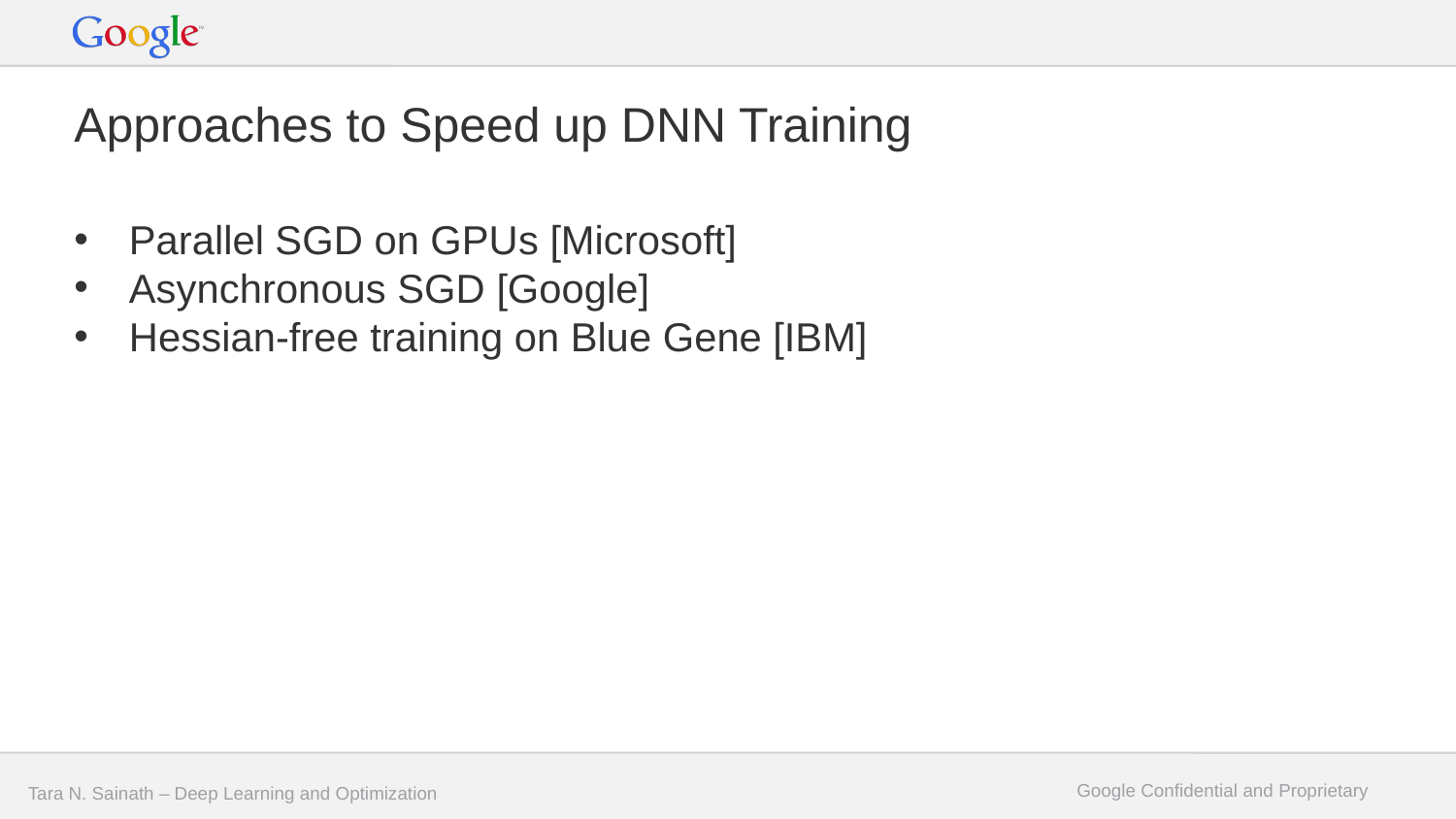

# Approaches to Speed up DNN Training
Parallel SGD on GPUs [Microsoft]
Asynchronous SGD [Google]
Hessian-free training on Blue Gene [IBM]